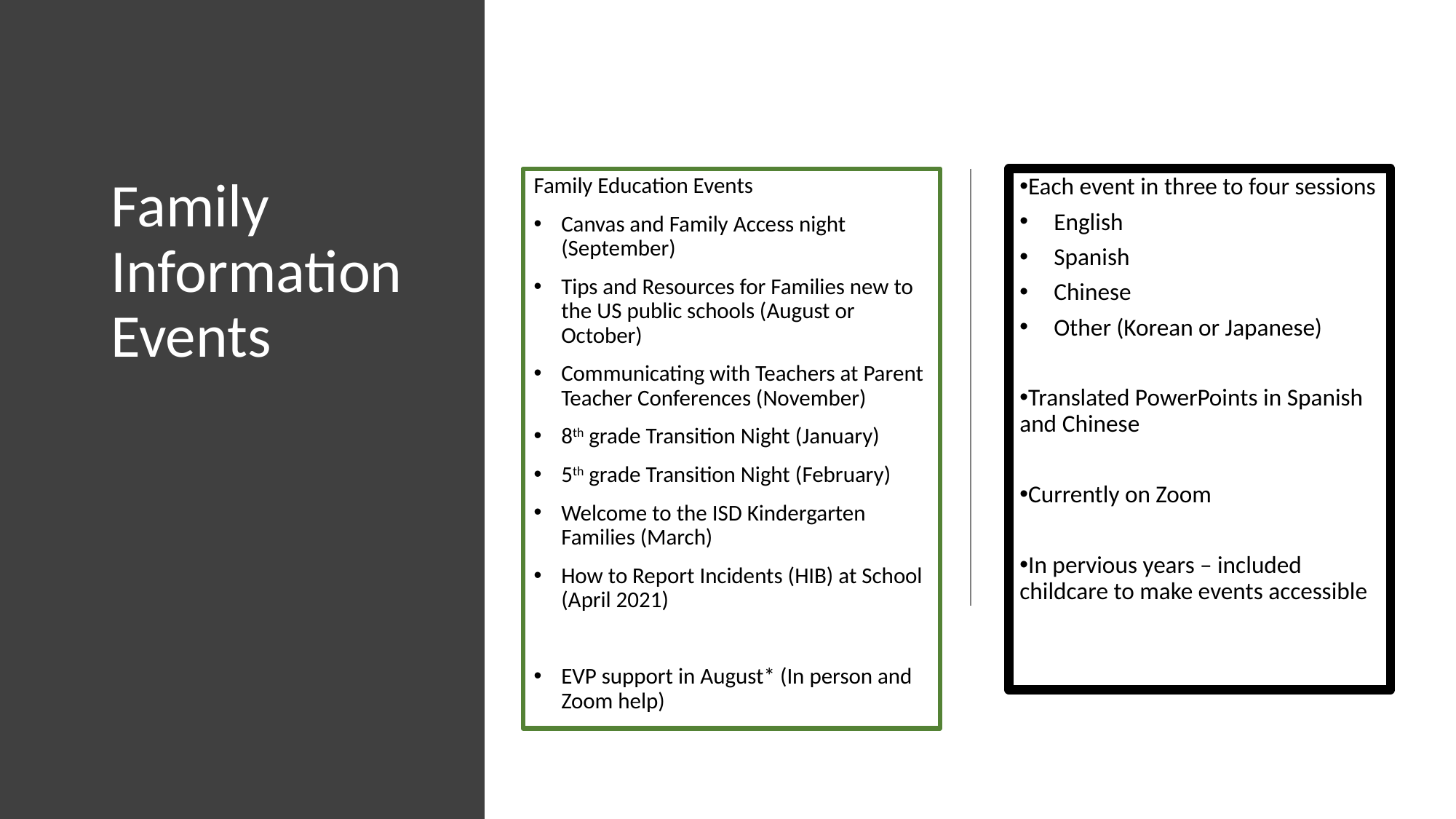

# Family Information Events
Family Education Events
Canvas and Family Access night (September)
Tips and Resources for Families new to the US public schools (August or October)
Communicating with Teachers at Parent Teacher Conferences (November)
8th grade Transition Night (January)
5th grade Transition Night (February)
Welcome to the ISD Kindergarten Families (March)
How to Report Incidents (HIB) at School (April 2021)

EVP support in August* (In person and Zoom help)
Each event in three to four sessions
English
Spanish
Chinese
Other (Korean or Japanese)

Translated PowerPoints in Spanish and Chinese

Currently on Zoom

In pervious years – included childcare to make events accessible